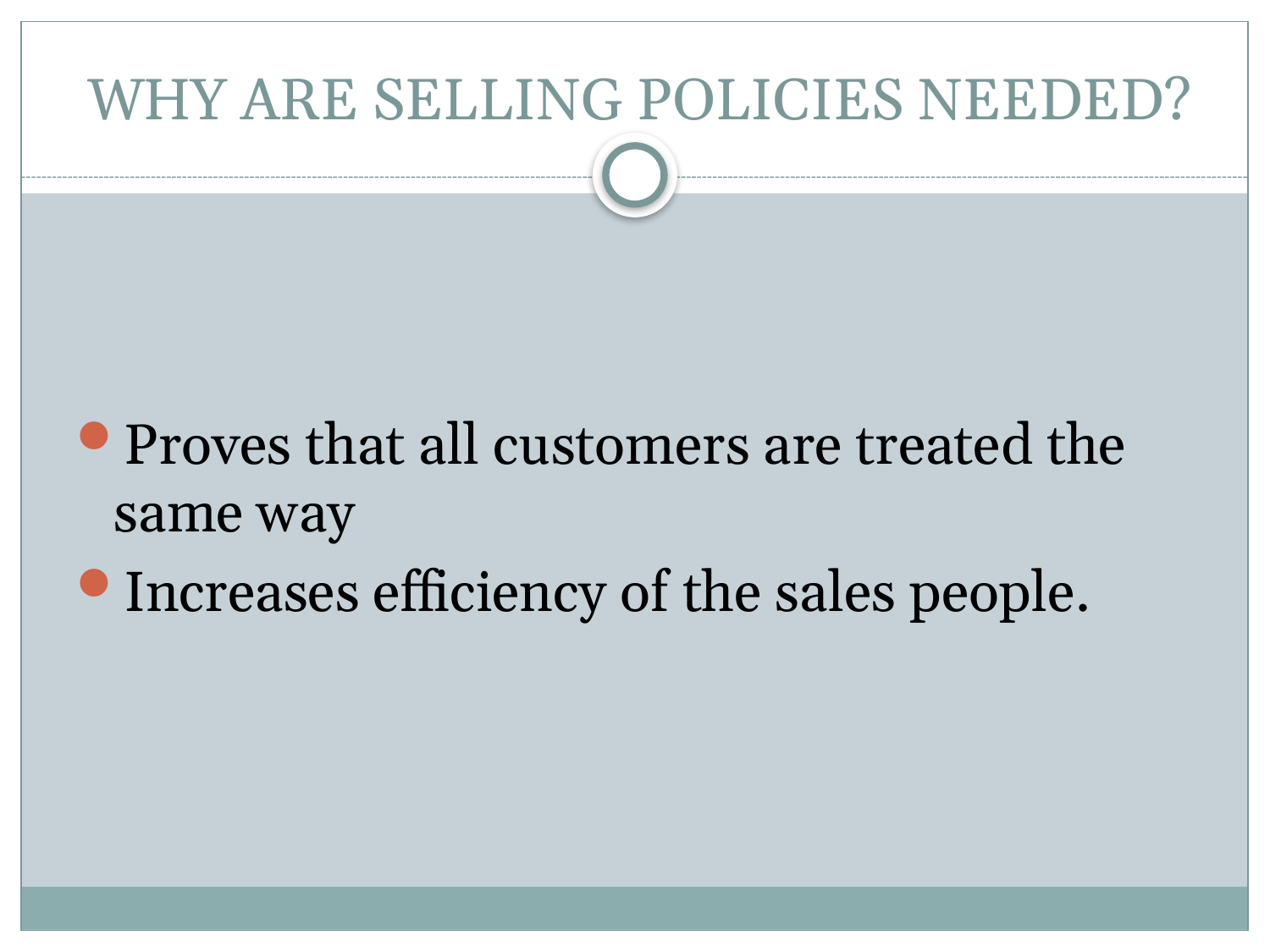

# WHY ARE SELLING POLICIES NEEDED?
Proves that all customers are treated the same way
Increases efficiency of the sales people.